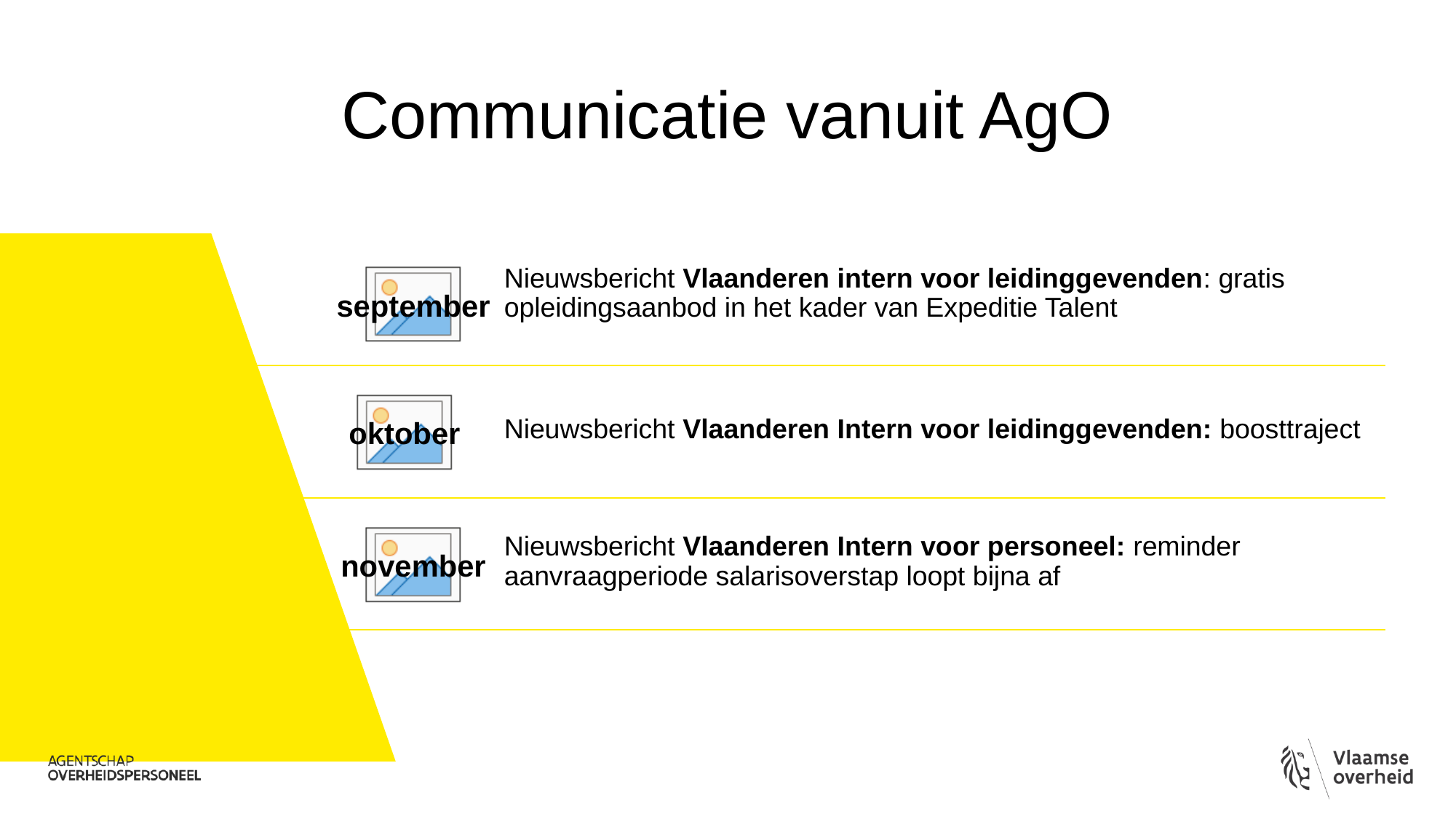

# Communicatie vanuit AgO
Nieuwsbericht Vlaanderen intern voor leidinggevenden: gratis opleidingsaanbod in het kader van Expeditie Talent
september
Nieuwsbericht Vlaanderen Intern voor leidinggevenden: boosttraject
oktober
Nieuwsbericht Vlaanderen Intern voor personeel: reminder aanvraagperiode salarisoverstap loopt bijna af
november